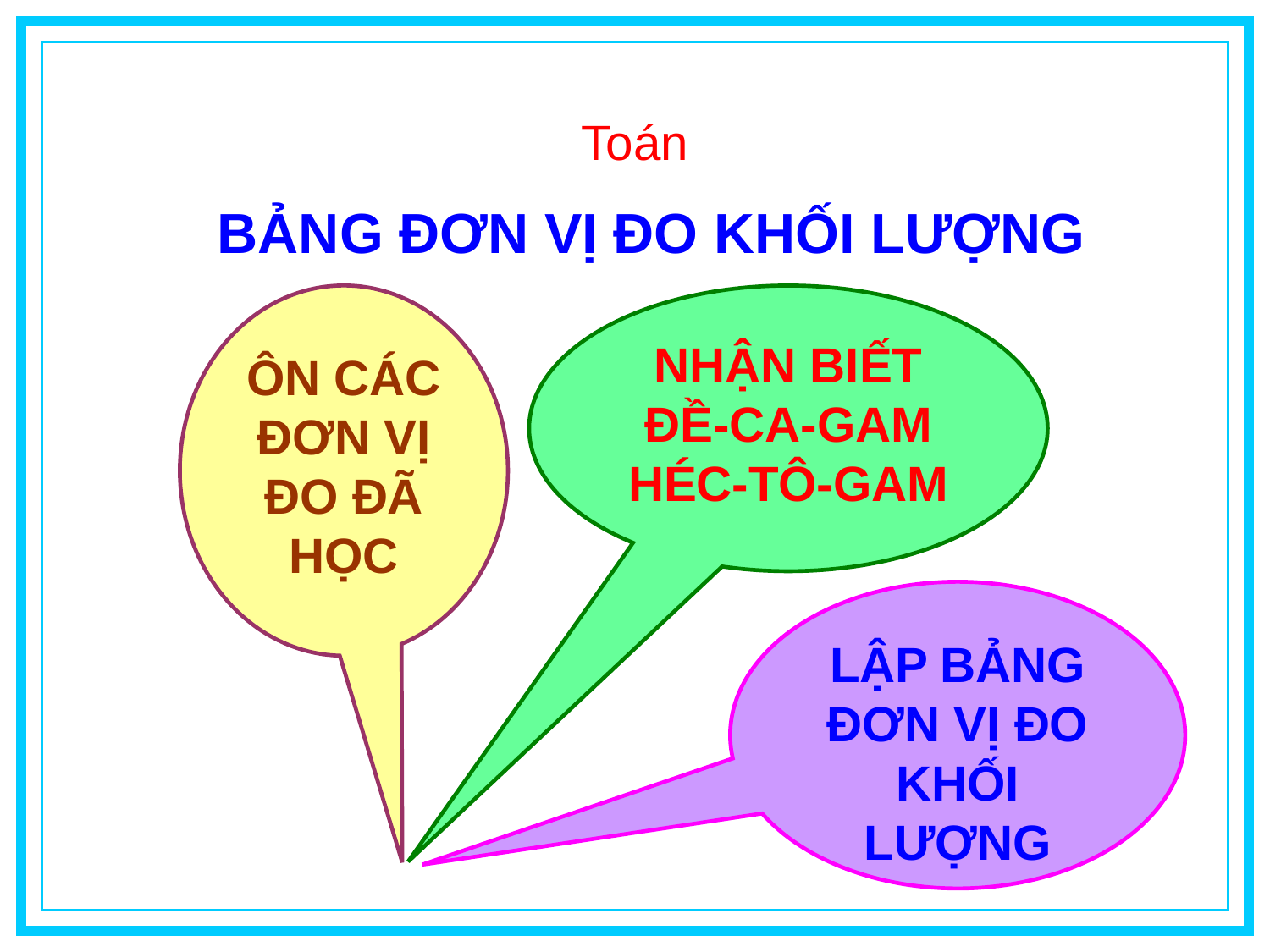

# Toán

         BẢNG ĐƠN VỊ ĐO KHỐI LƯỢNG
ÔN CÁC ĐƠN VỊ ĐO ĐÃ HỌC
NHẬN BIẾT ĐỀ-CA-GAM HÉC-TÔ-GAM
LẬP BẢNG ĐƠN VỊ ĐO KHỐI LƯỢNG